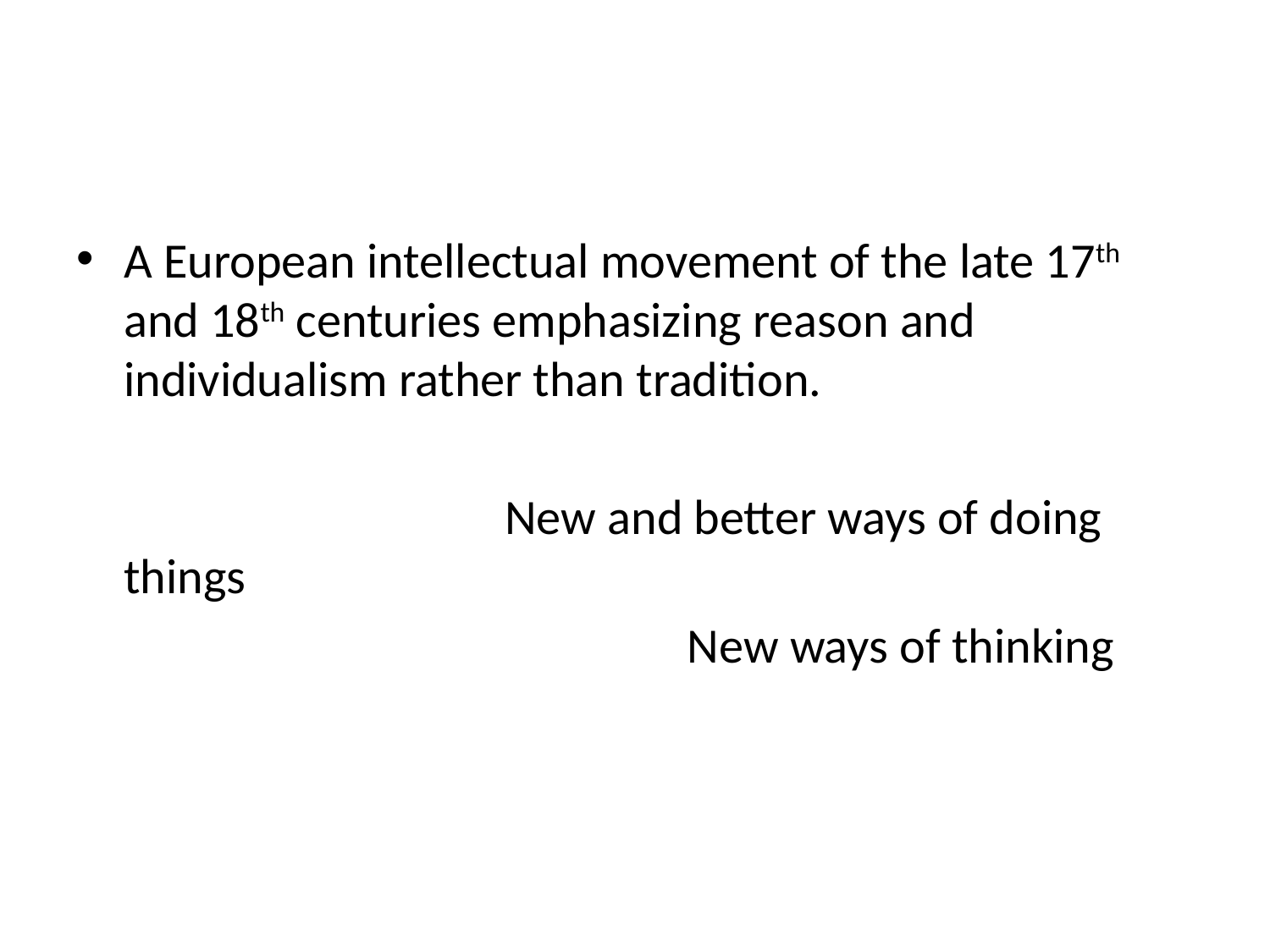

#
A European intellectual movement of the late 17th and 18th centuries emphasizing reason and individualism rather than tradition.

				New and better ways of doing things
					New ways of thinking